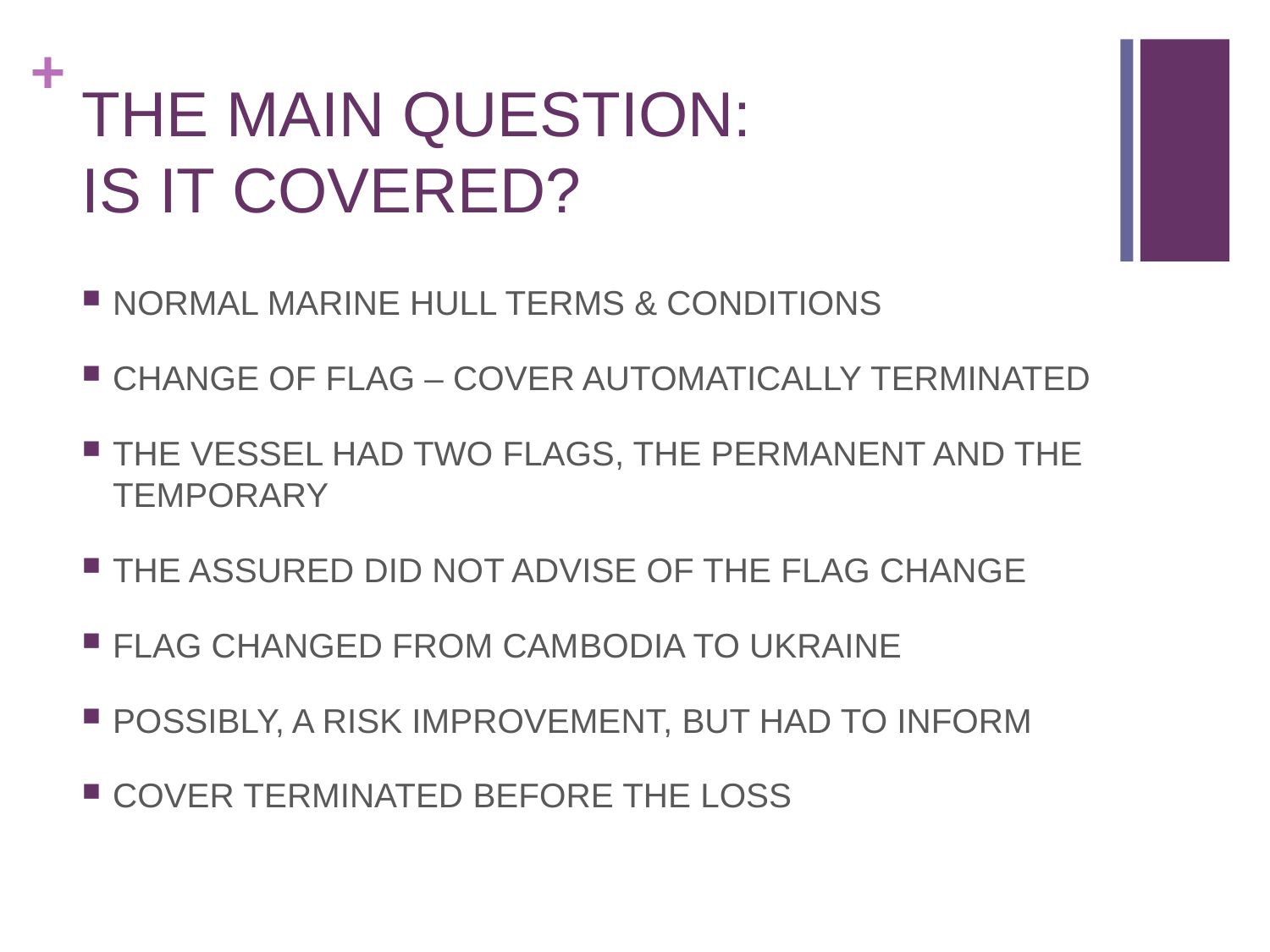

# THE MAIN QUESTION: IS IT COVERED?
NORMAL MARINE HULL TERMS & CONDITIONS
CHANGE OF FLAG – COVER AUTOMATICALLY TERMINATED
THE VESSEL HAD TWO FLAGS, THE PERMANENT AND THE TEMPORARY
THE ASSURED DID NOT ADVISE OF THE FLAG CHANGE
FLAG CHANGED FROM CAMBODIA TO UKRAINE
POSSIBLY, A RISK IMPROVEMENT, BUT HAD TO INFORM
COVER TERMINATED BEFORE THE LOSS